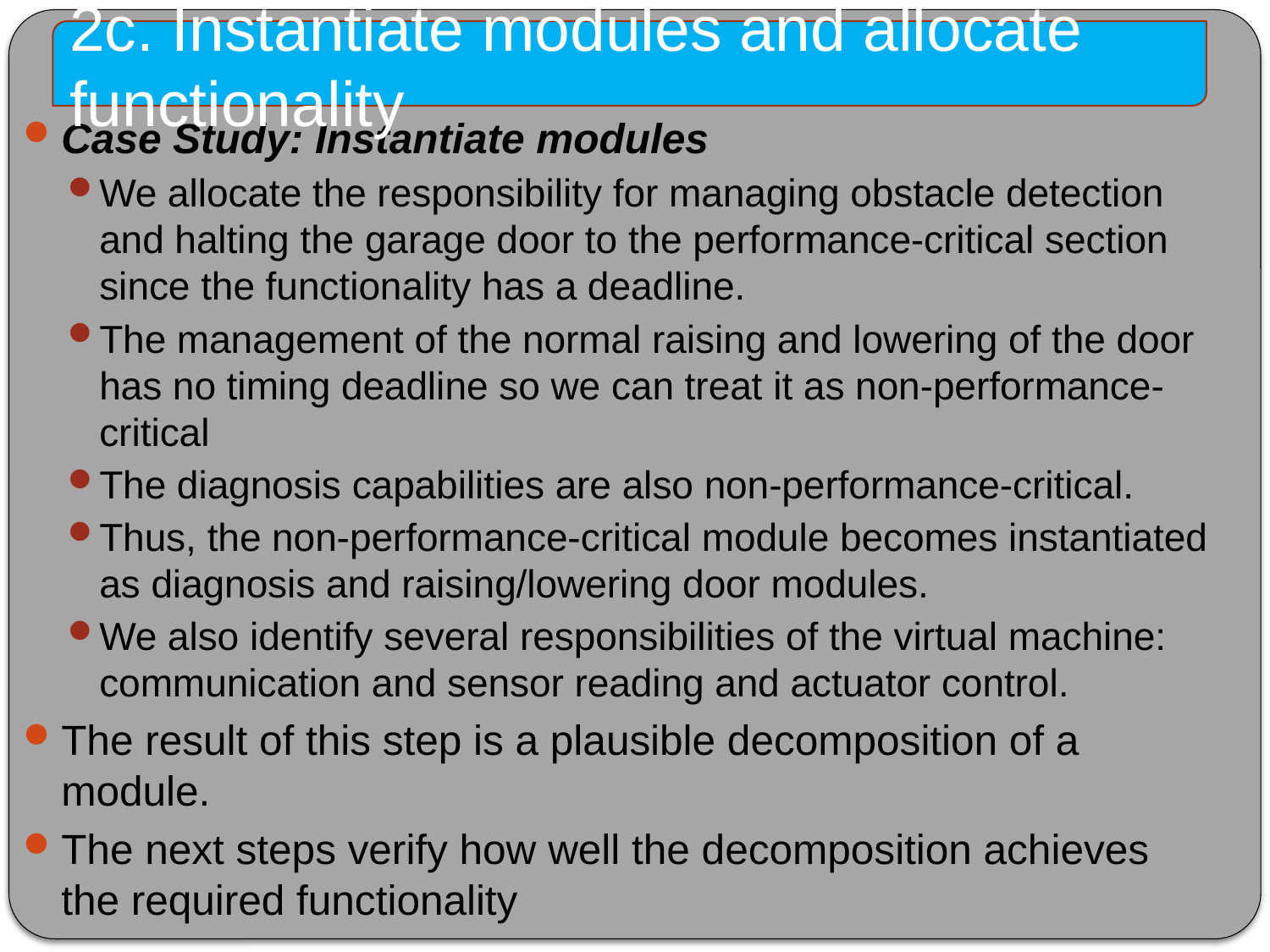

2c. Instantiate modules and allocate functionality
Case Study: Instantiate modules
We allocate the responsibility for managing obstacle detection and halting the garage door to the performance-critical section since the functionality has a deadline.
The management of the normal raising and lowering of the door has no timing deadline so we can treat it as non-performance-critical
The diagnosis capabilities are also non-performance-critical.
Thus, the non-performance-critical module becomes instantiated as diagnosis and raising/lowering door modules.
We also identify several responsibilities of the virtual machine: communication and sensor reading and actuator control.
The result of this step is a plausible decomposition of a module.
The next steps verify how well the decomposition achieves the required functionality